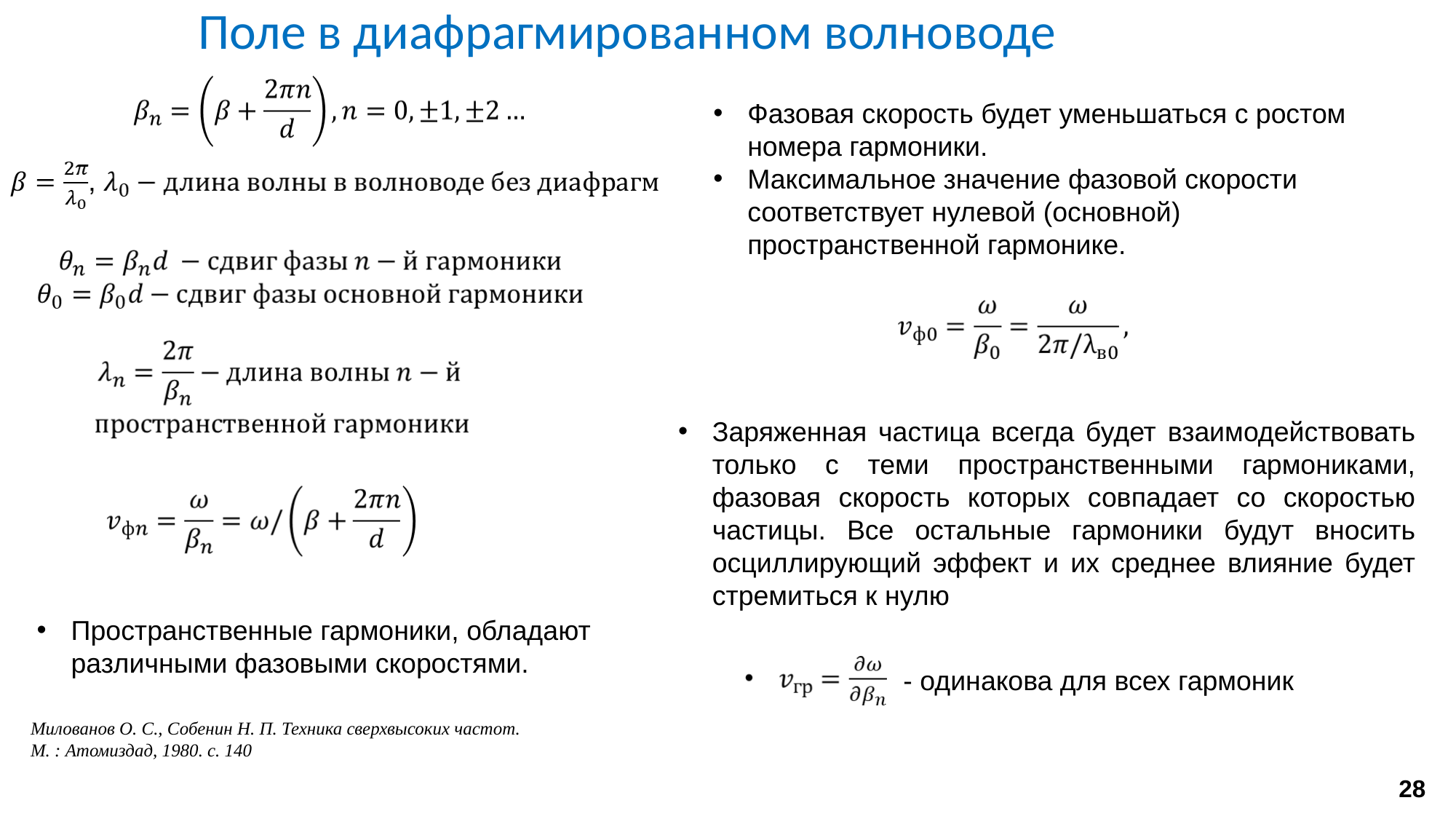

# Поле в диафрагмированном волноводе

Фазовая скорость будет уменьшаться с ростом номера гармоники.
Максимальное значение фазовой скорости соответствует нулевой (основной) пространственной гармонике.

Заряженная частица всегда будет взаимодействовать только с теми пространственными гармониками, фазовая скорость которых совпадает со скоростью частицы. Все остальные гармоники будут вносить осциллирующий эффект и их среднее влияние будет стремиться к нулю

Пространственные гармоники, обладают различными фазовыми скоростями.

- одинакова для всех гармоник
Милованов О. С., Собенин Н. П. Техника сверхвысоких частот. М. : Атомиздад, 1980. с. 140
28